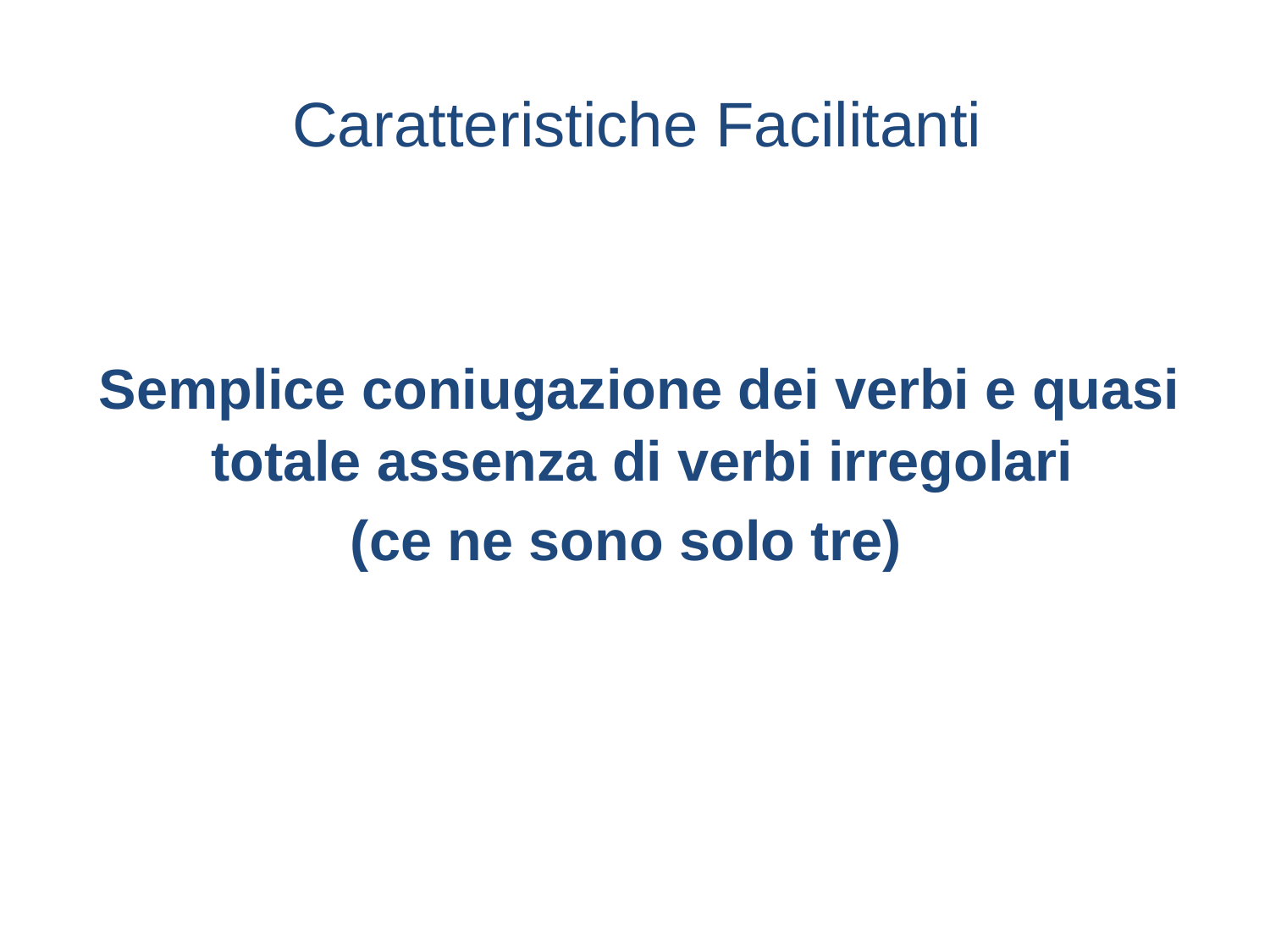

Caratteristiche Facilitanti
 Semplice coniugazione dei verbi e quasi totale assenza di verbi irregolari
(ce ne sono solo tre)